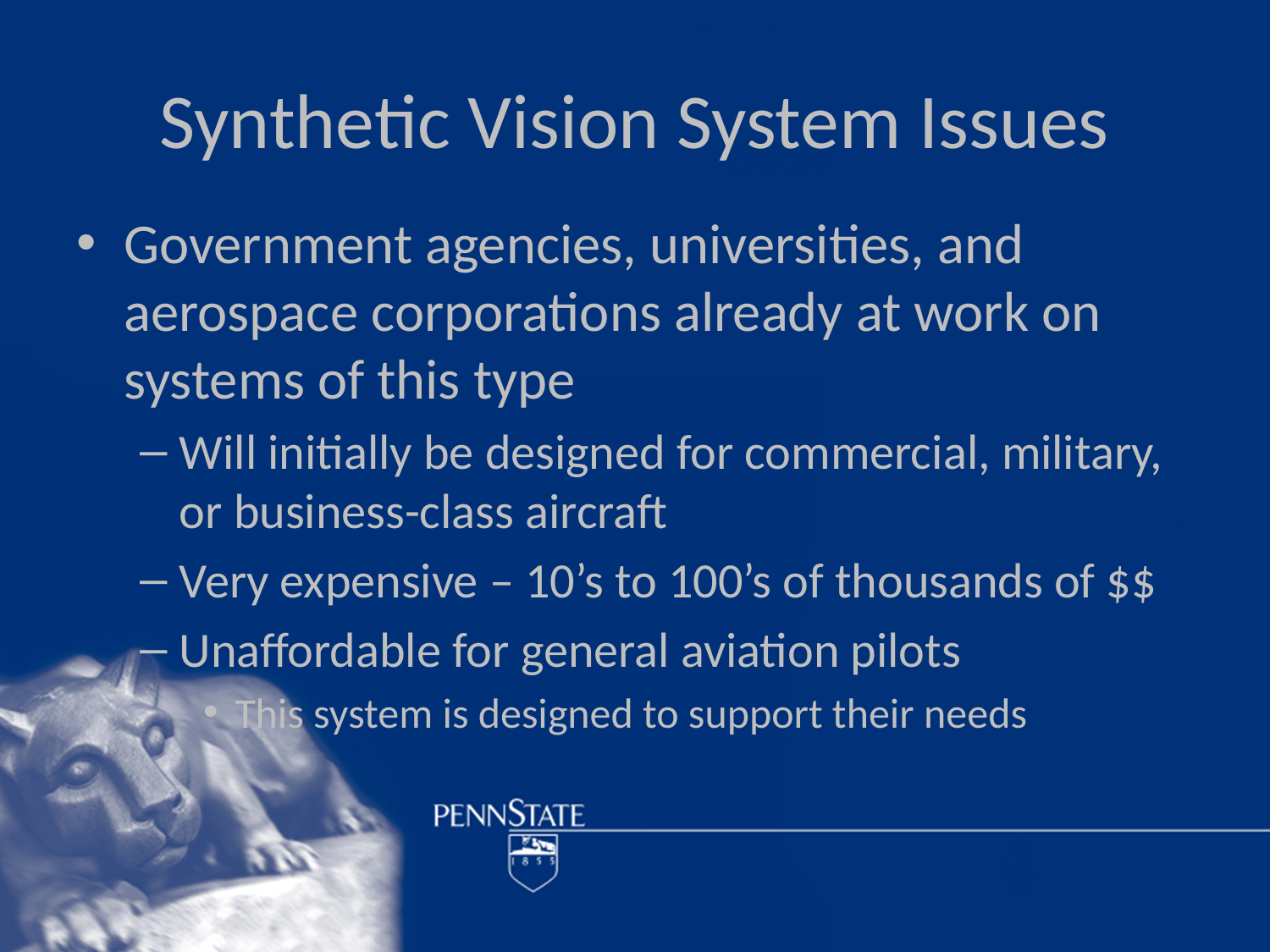

# Synthetic Vision System Issues
Government agencies, universities, and aerospace corporations already at work on systems of this type
Will initially be designed for commercial, military, or business-class aircraft
Very expensive – 10’s to 100’s of thousands of $$
Unaffordable for general aviation pilots
This system is designed to support their needs